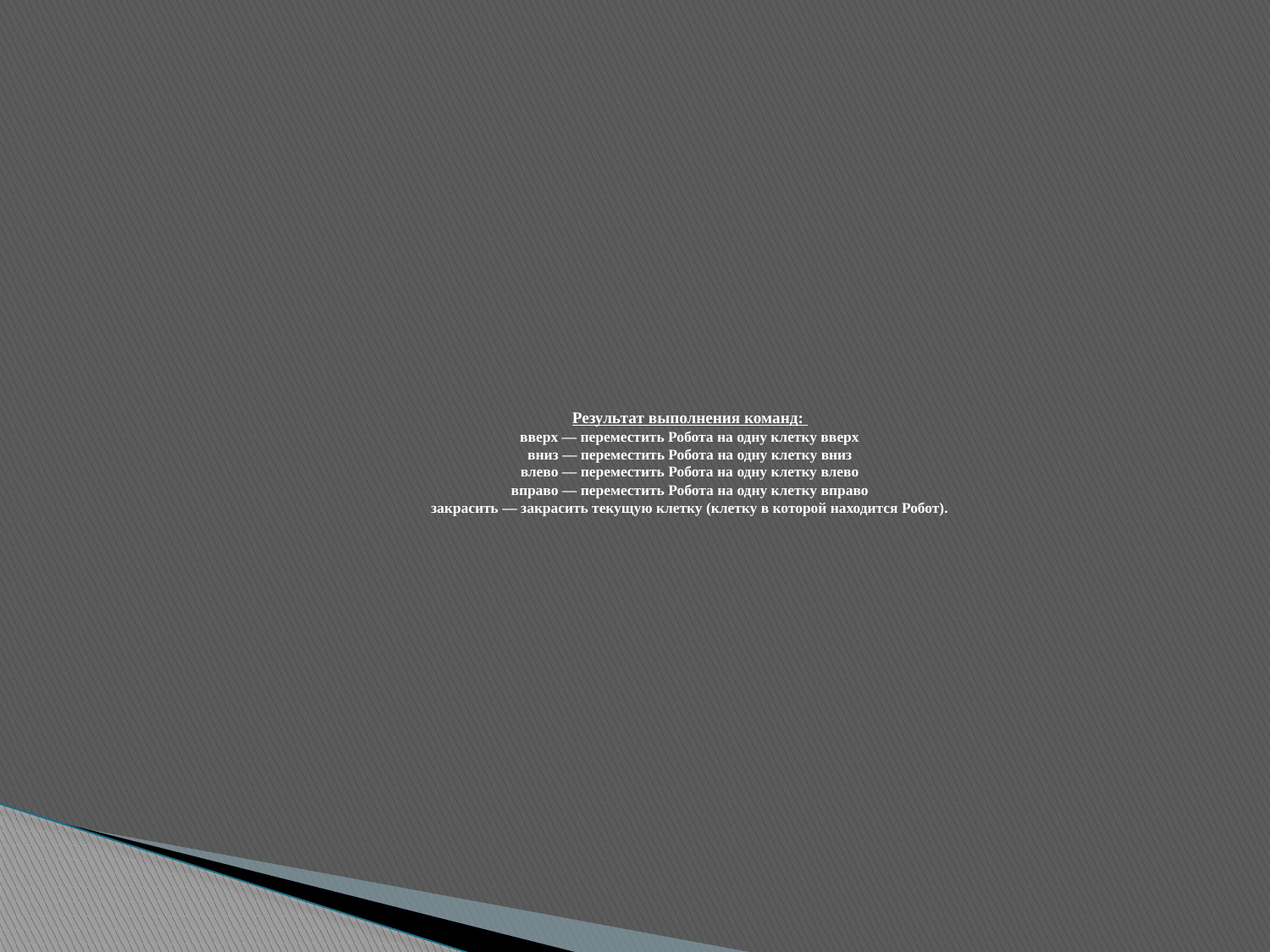

# Результат выполнения команд: вверх — переместить Робота на одну клетку вверх вниз — переместить Робота на одну клетку вниз влево — переместить Робота на одну клетку влево вправо — переместить Робота на одну клетку вправо закрасить — закрасить текущую клетку (клетку в которой находится Робот).